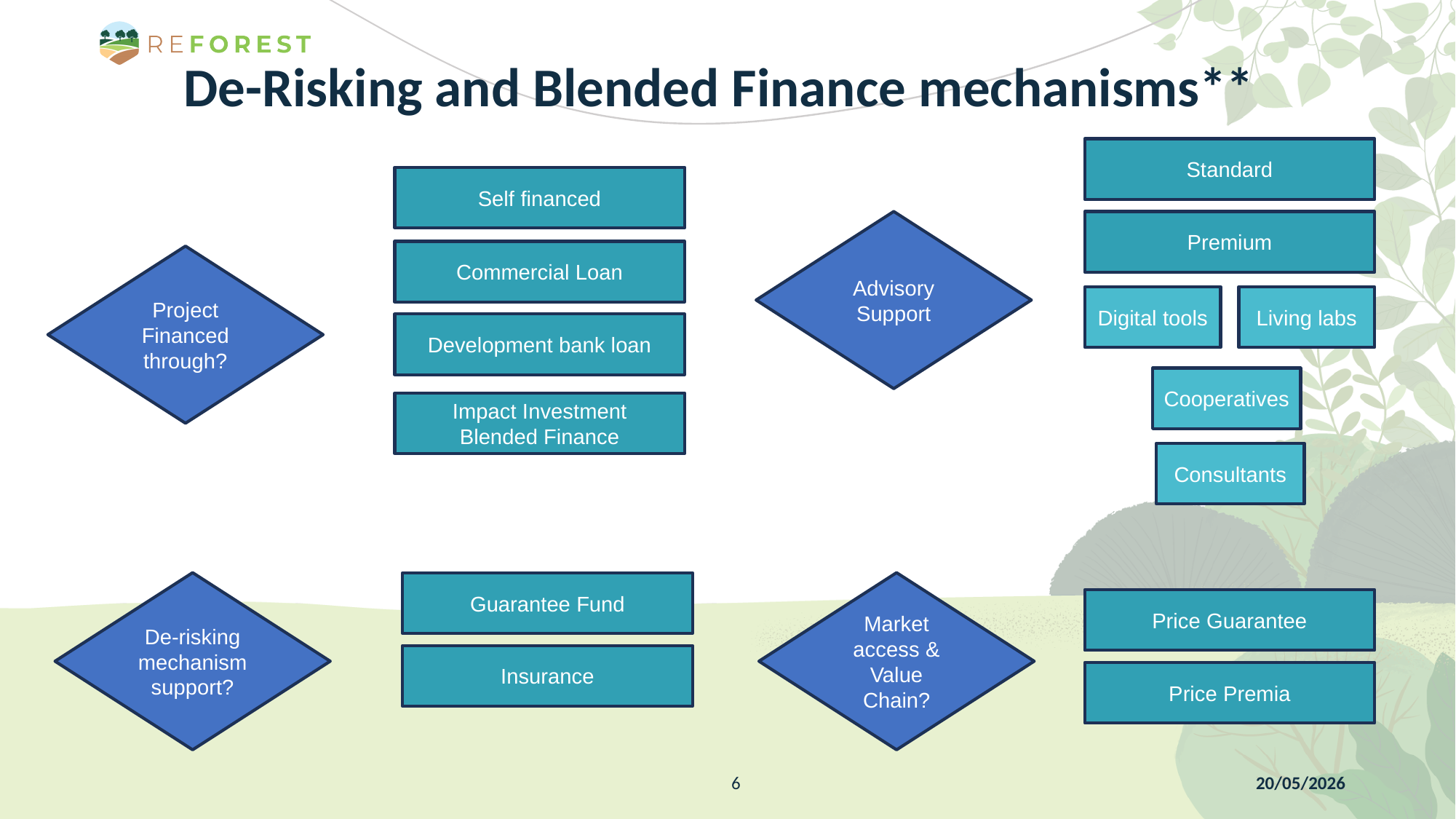

De-Risking and Blended Finance mechanisms**
Standard
Advisory Support
Premium
Digital tools
Living labs
Cooperatives
Consultants
Self financed
Commercial Loan
Project Financed through?
Development bank loan
Impact Investment
Blended Finance
De-risking mechanism support?
Guarantee Fund
Insurance
Market access & Value Chain?
Price Guarantee
Price Premia